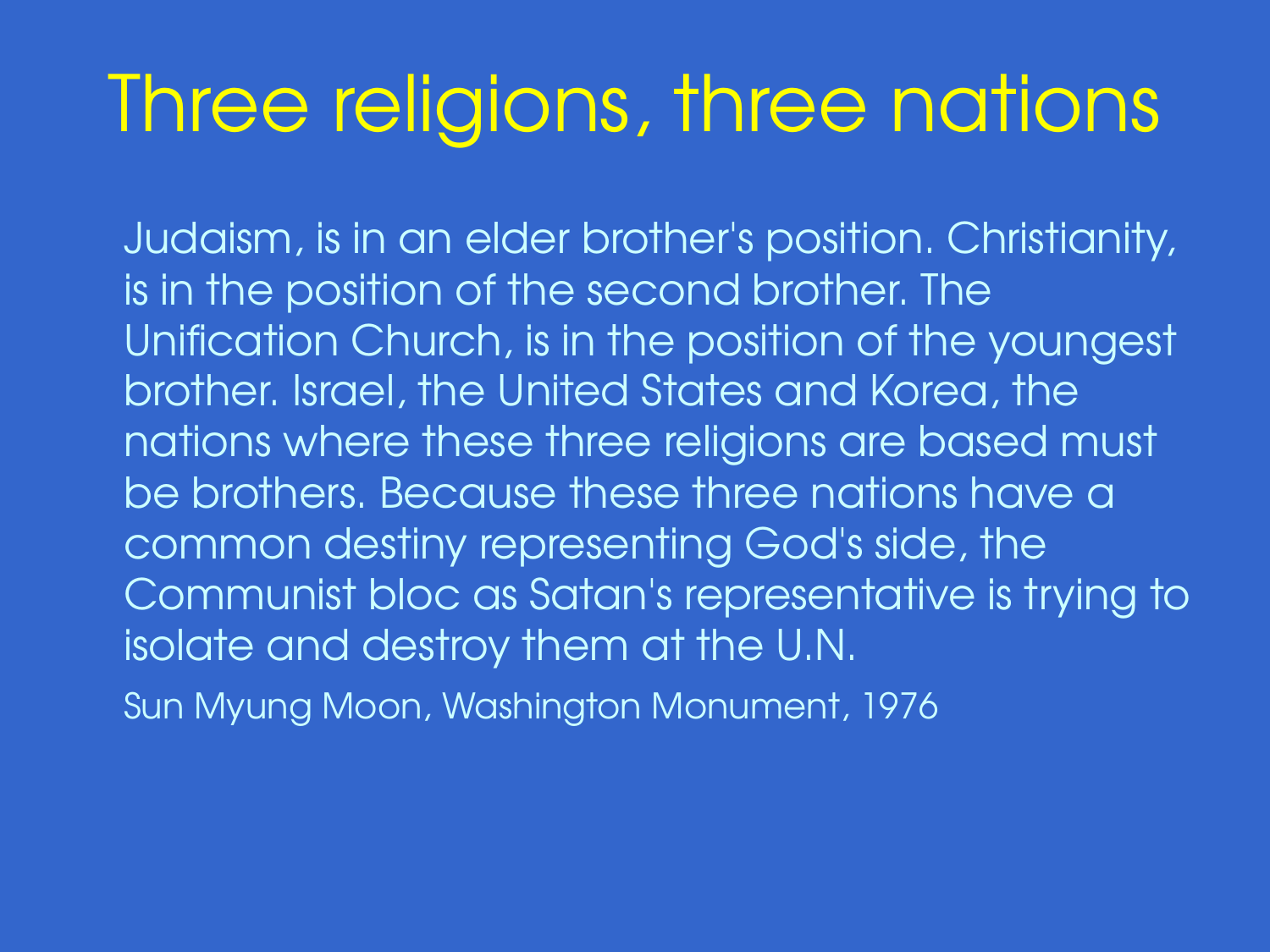

# Three religions, three nations
	Judaism, is in an elder brother's position. Christianity, is in the position of the second brother. The Unification Church, is in the position of the youngest brother. Israel, the United States and Korea, the nations where these three religions are based must be brothers. Because these three nations have a common destiny representing God's side, the Communist bloc as Satan's representative is trying to isolate and destroy them at the U.N.
	Sun Myung Moon, Washington Monument, 1976